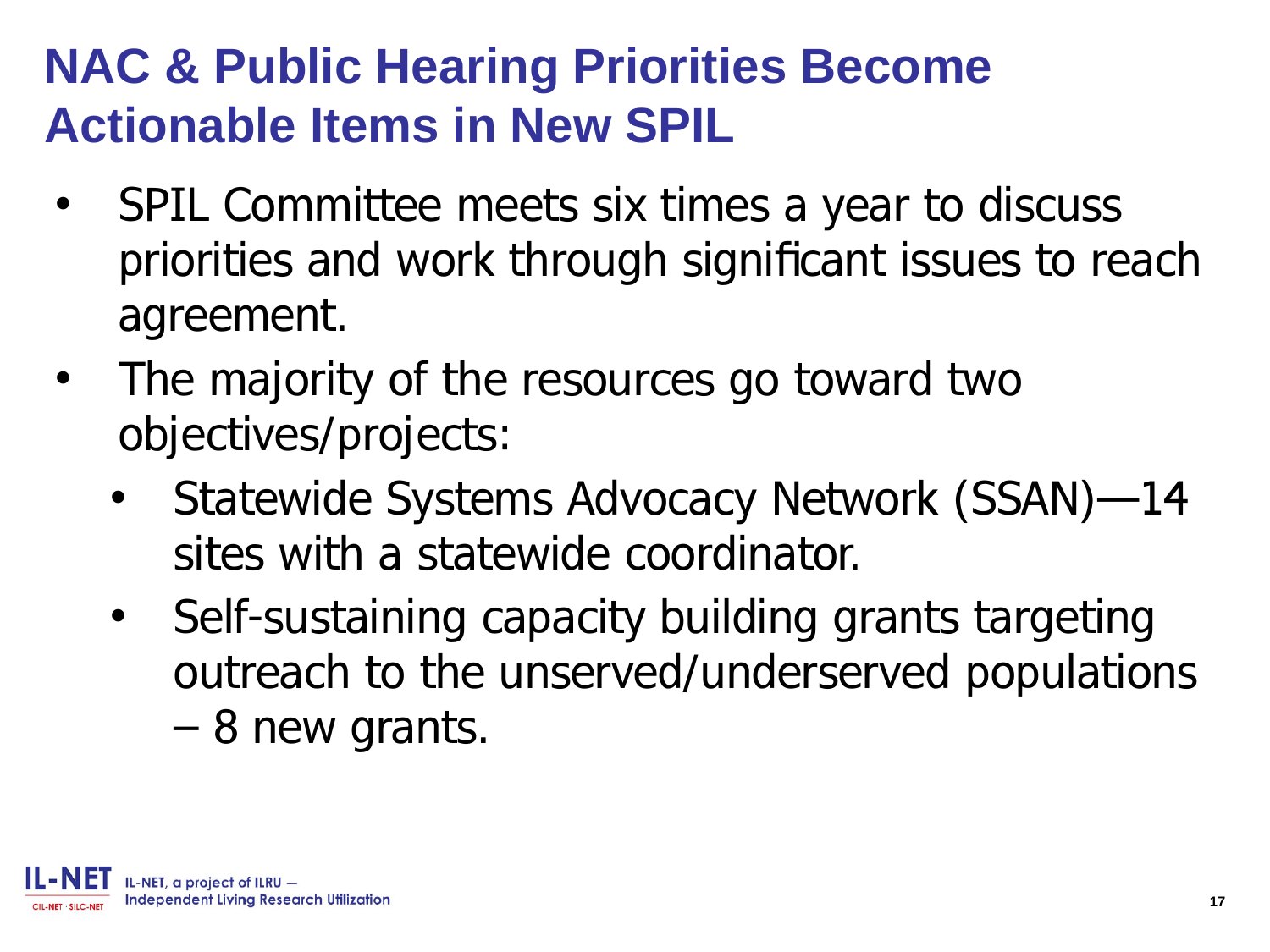

# NAC & Public Hearing Priorities Become Actionable Items in New SPIL
SPIL Committee meets six times a year to discuss priorities and work through significant issues to reach agreement.
The majority of the resources go toward two objectives/projects:
Statewide Systems Advocacy Network (SSAN)—14 sites with a statewide coordinator.
Self-sustaining capacity building grants targeting outreach to the unserved/underserved populations – 8 new grants.
17